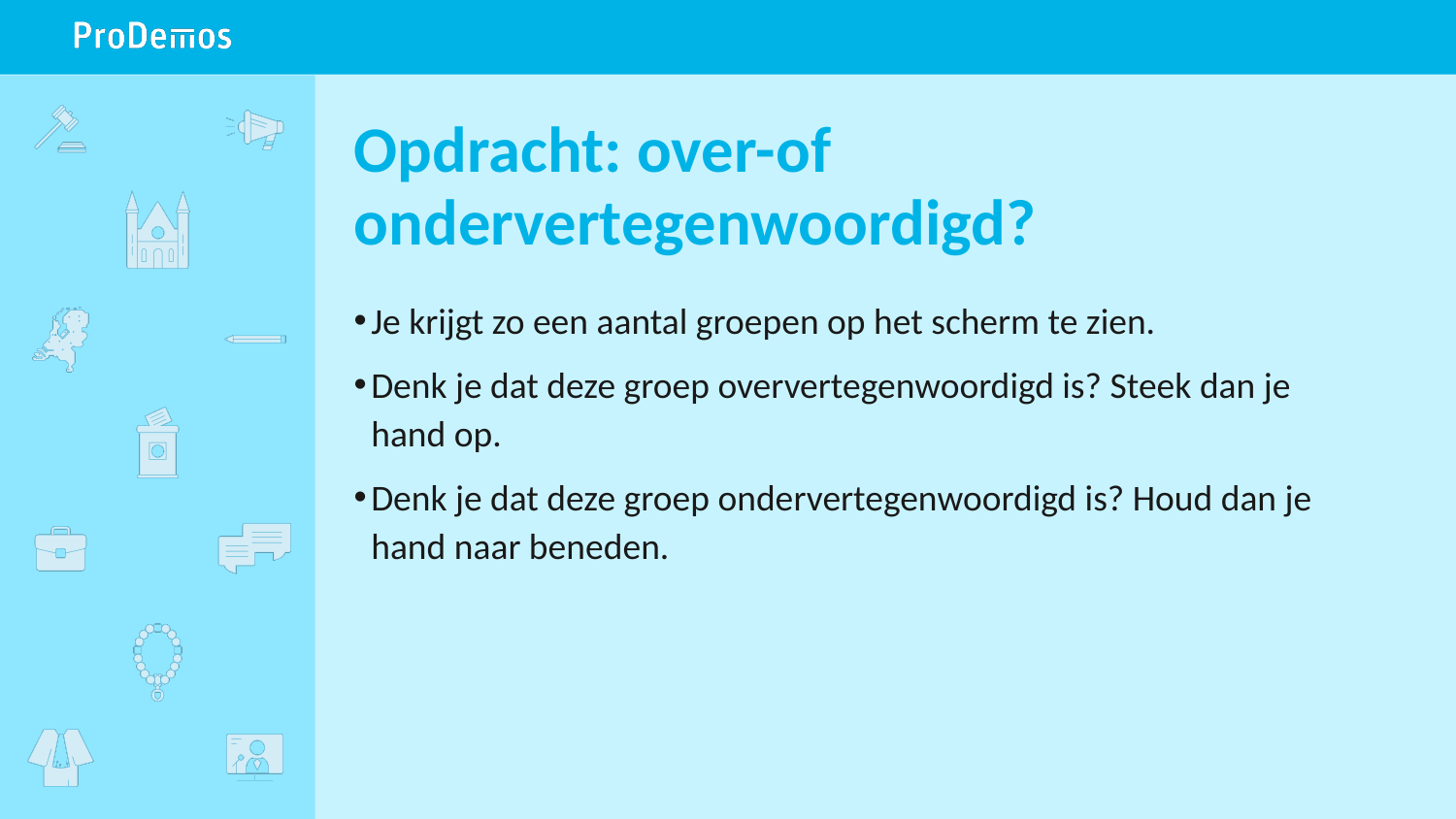

# Opdracht: over-of ondervertegenwoordigd?
Je krijgt zo een aantal groepen op het scherm te zien.
Denk je dat deze groep oververtegenwoordigd is? Steek dan je hand op.
Denk je dat deze groep ondervertegenwoordigd is? Houd dan je hand naar beneden.